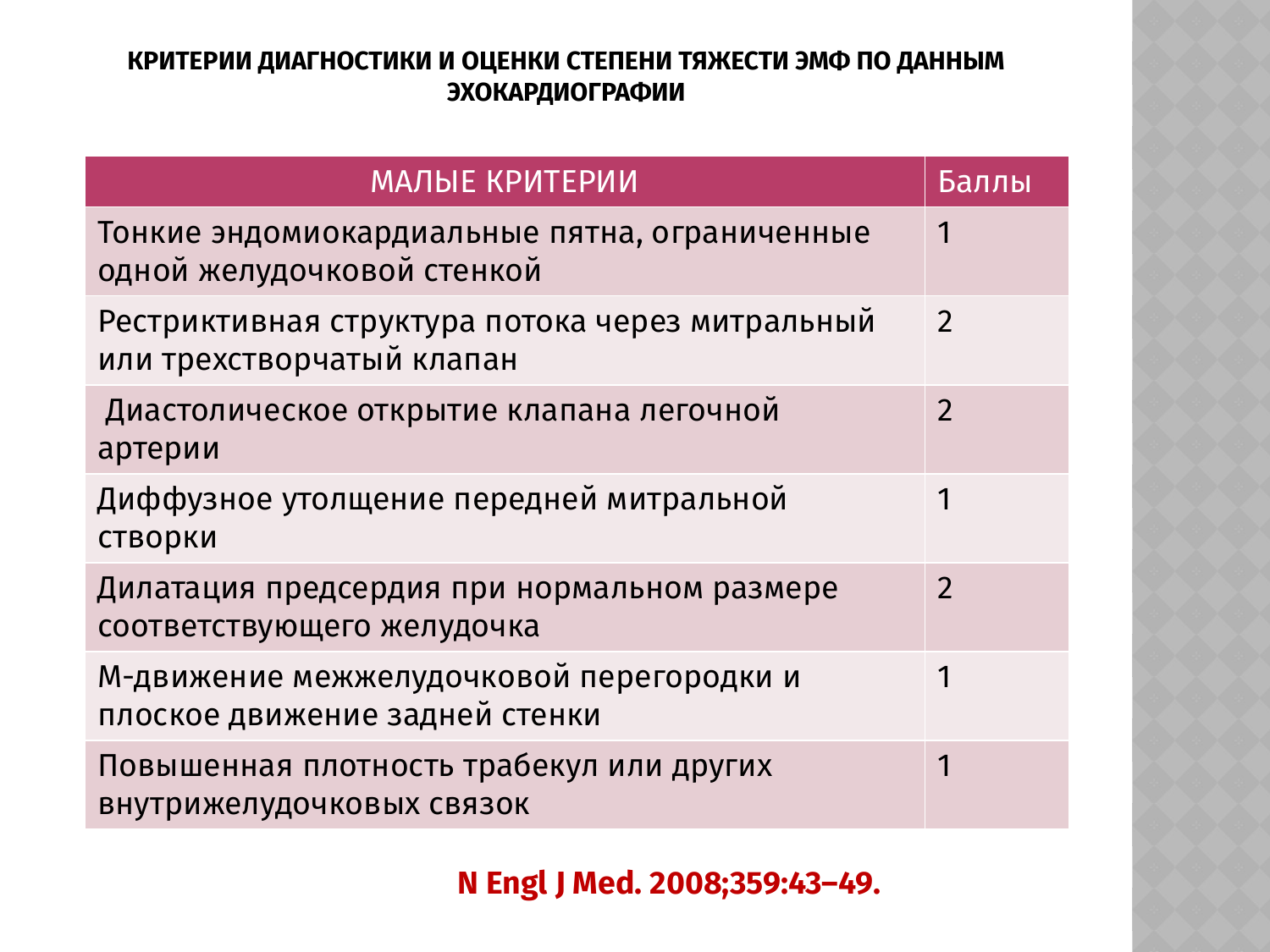

# Критерии диагностики и оценки степени тяжести эмф по данным эхокардиографии
| МАЛЫЕ КРИТЕРИИ | Баллы |
| --- | --- |
| Тонкие эндомиокардиальные пятна, ограниченные одной желудочковой стенкой | 1 |
| Рестриктивная структура потока через митральный или трехстворчатый клапан | 2 |
| Диастолическое открытие клапана легочной артерии | 2 |
| Диффузное утолщение передней митральной створки | 1 |
| Дилатация предсердия при нормальном размере соответствующего желудочка | 2 |
| М-движение межжелудочковой перегородки и плоское движение задней стенки | 1 |
| Повышенная плотность трабекул или других внутрижелудочковых связок | 1 |
N Engl J Med. 2008;359:43–49.